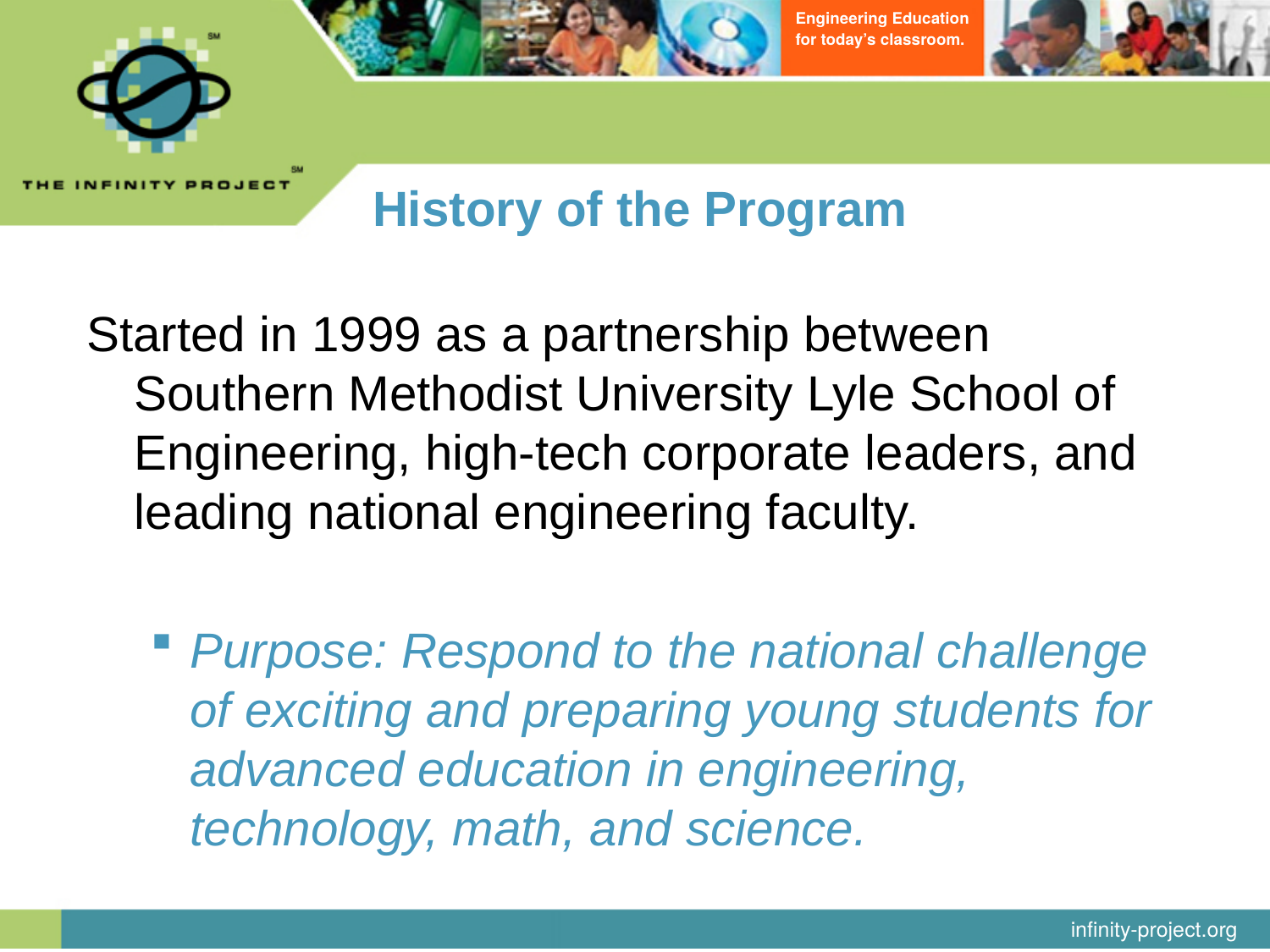

# History of the Program
Started in 1999 as a partnership between Southern Methodist University Lyle School of Engineering, high-tech corporate leaders, and leading national engineering faculty.

Purpose: Respond to the national challenge of exciting and preparing young students for advanced education in engineering, technology, math, and science.